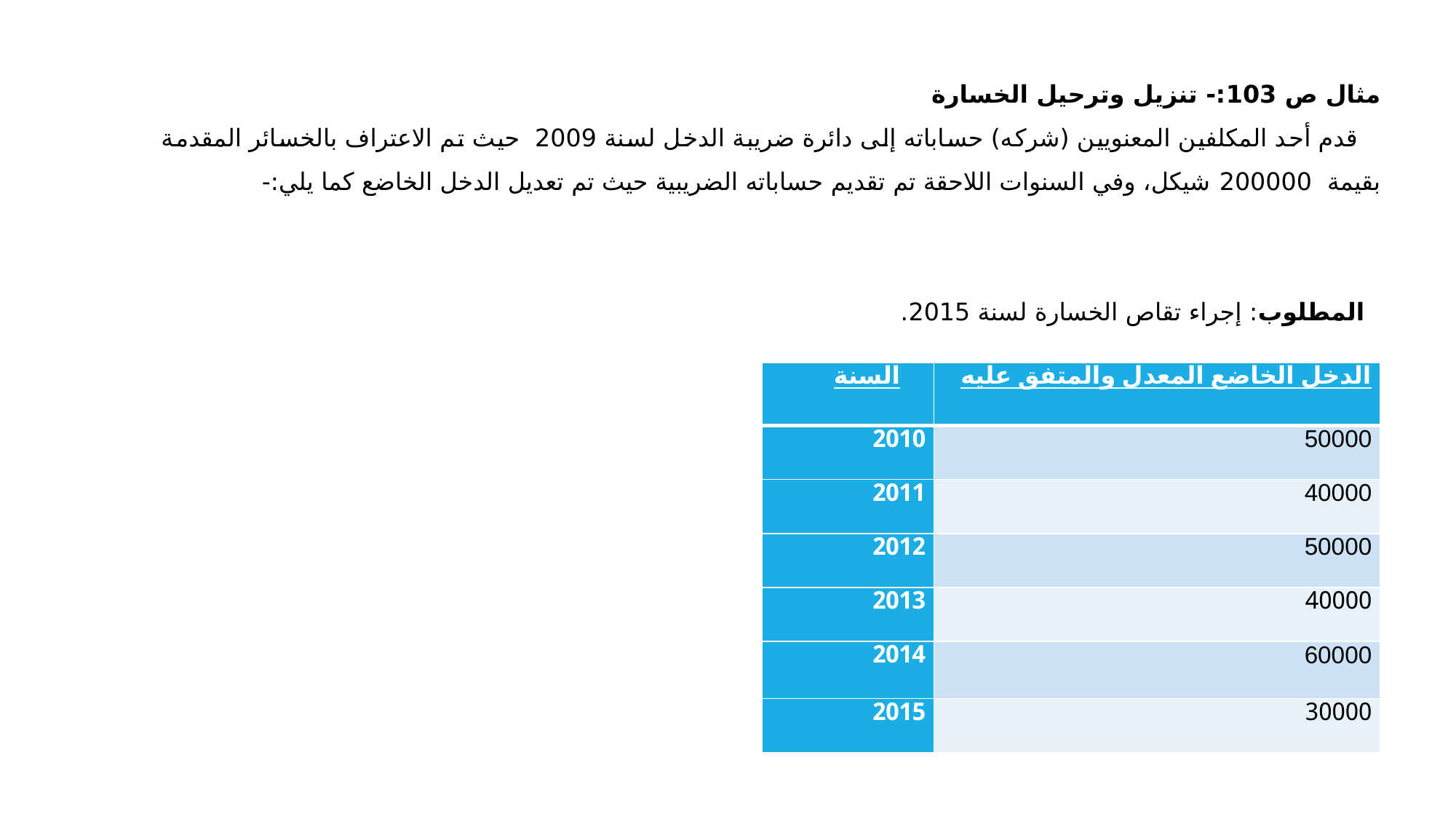

مثال ص 103:- تنزيل وترحيل الخسارة
   قدم أحد المكلفين المعنويين (شركه) حساباته إلى دائرة ضريبة الدخل لسنة 2009  حيث تم الاعتراف بالخسائر المقدمة بقيمة  200000 شيكل، وفي السنوات اللاحقة تم تقديم حساباته الضريبية حيث تم تعديل الدخل الخاضع كما يلي:-

  المطلوب: إجراء تقاص الخسارة لسنة 2015.
| السنة | الدخل الخاضع المعدل والمتفق عليه |
| --- | --- |
| 2010 | 50000 |
| 2011 | 40000 |
| 2012 | 50000 |
| 2013 | 40000 |
| 2014 | 60000 |
| 2015 | 30000 |